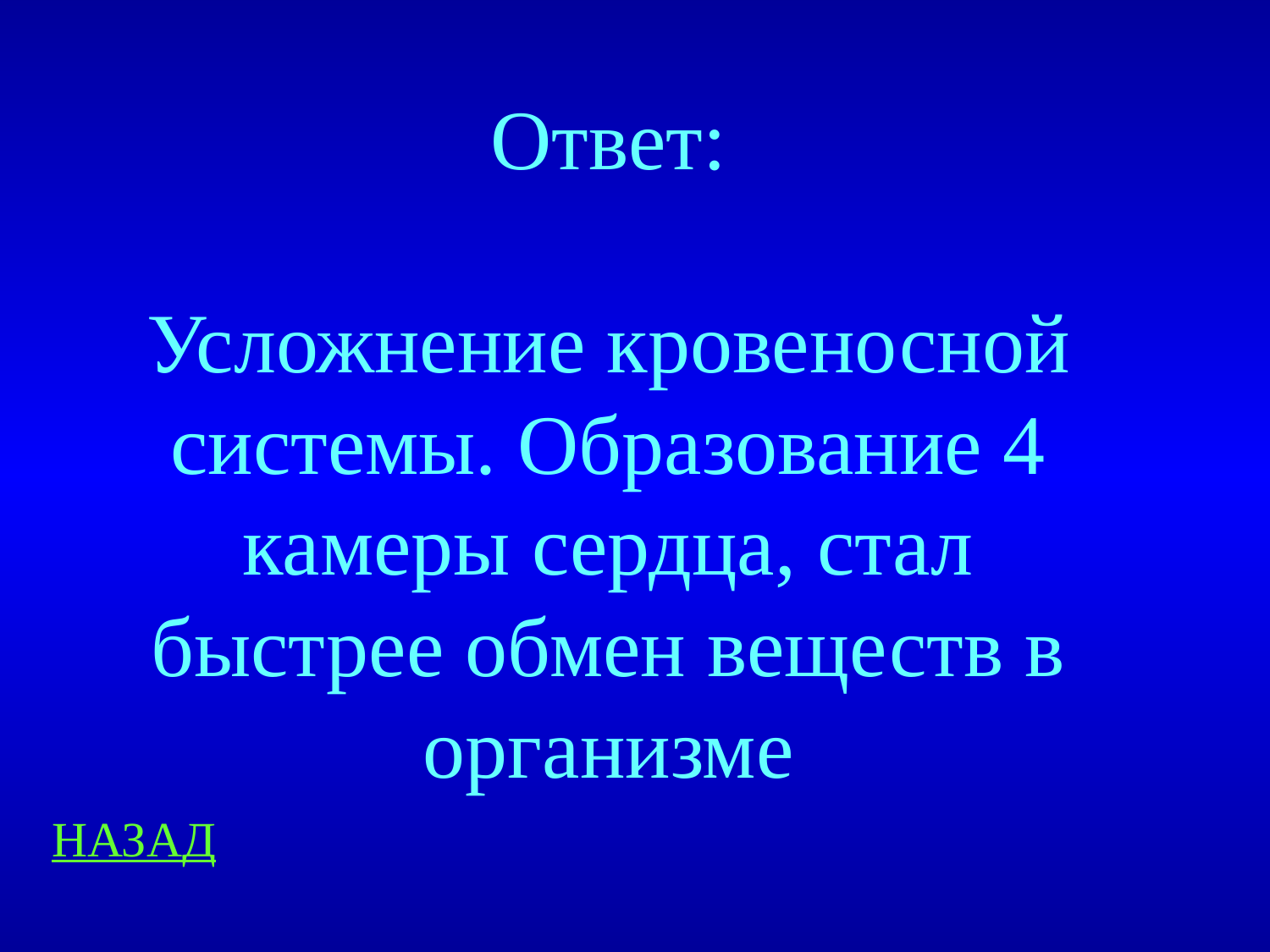

Ответ:

Усложнение кровеносной системы. Образование 4 камеры сердца, стал быстрее обмен веществ в организме

НАЗАД